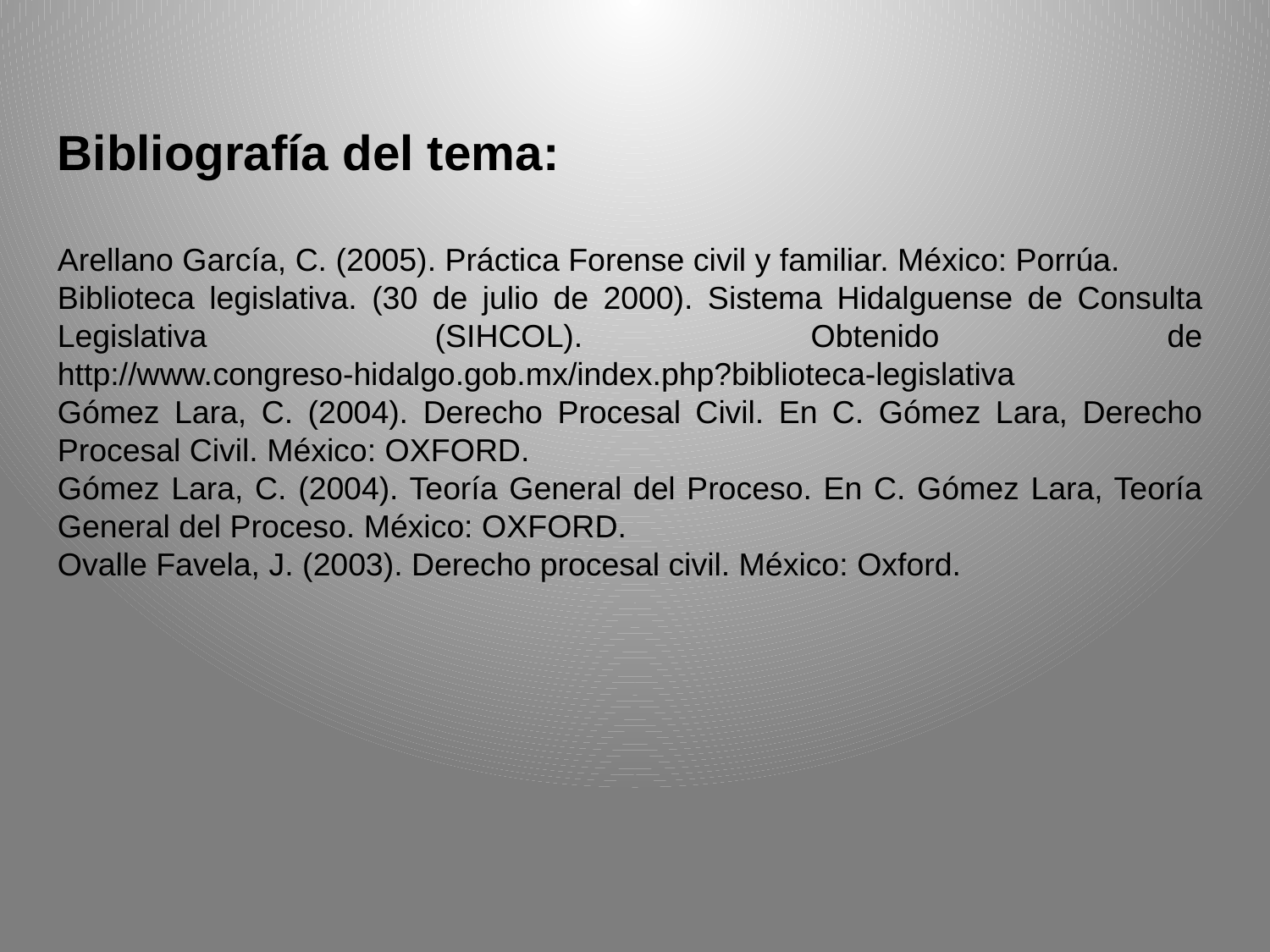

Bibliografía del tema:

Arellano García, C. (2005). Práctica Forense civil y familiar. México: Porrúa.
Biblioteca legislativa. (30 de julio de 2000). Sistema Hidalguense de Consulta Legislativa (SIHCOL). Obtenido de http://www.congreso-hidalgo.gob.mx/index.php?biblioteca-legislativa
Gómez Lara, C. (2004). Derecho Procesal Civil. En C. Gómez Lara, Derecho Procesal Civil. México: OXFORD.
Gómez Lara, C. (2004). Teoría General del Proceso. En C. Gómez Lara, Teoría General del Proceso. México: OXFORD.
Ovalle Favela, J. (2003). Derecho procesal civil. México: Oxford.